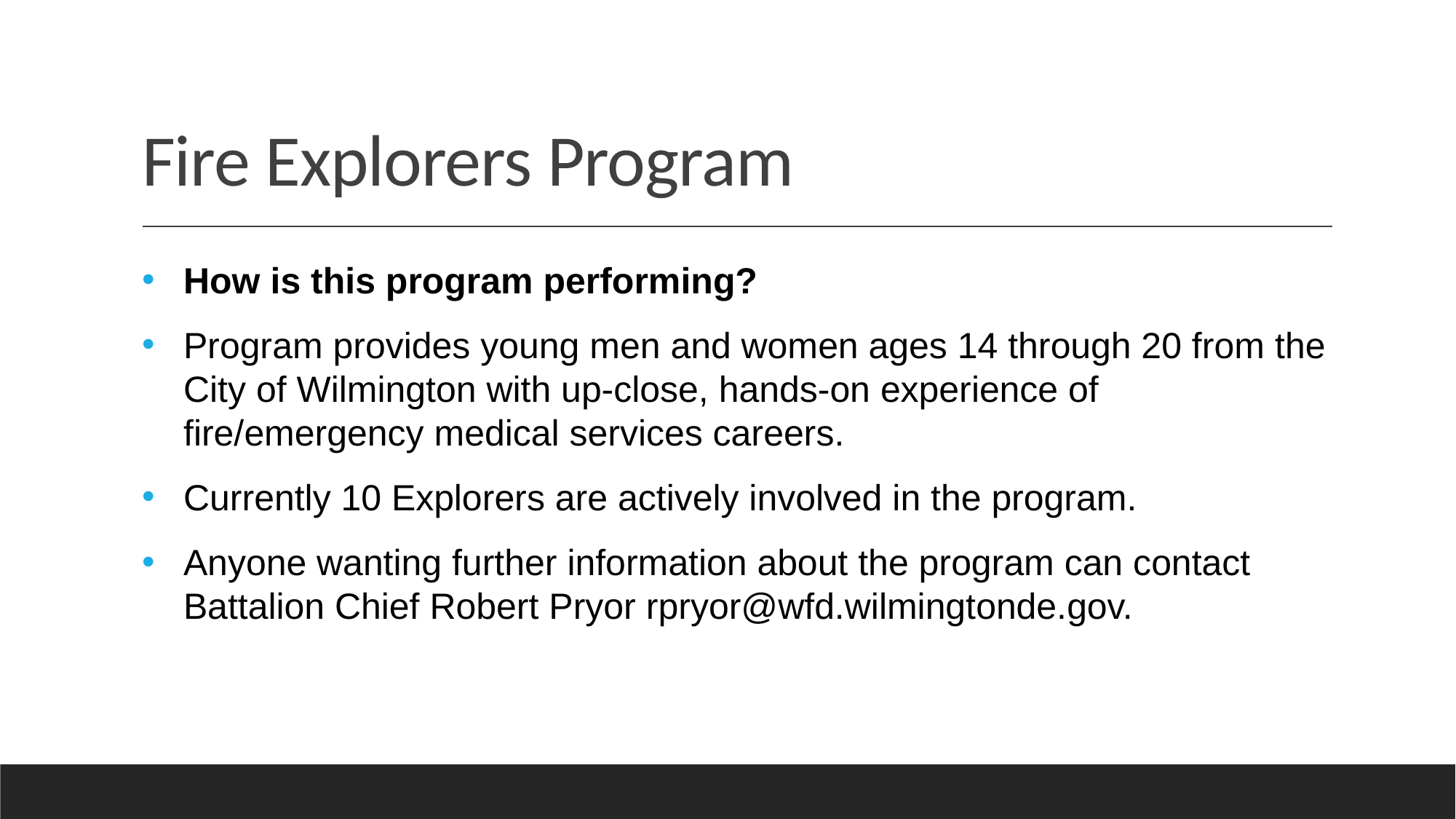

# Fire Explorers Program
How is this program performing?
Program provides young men and women ages 14 through 20 from the City of Wilmington with up-close, hands-on experience of fire/emergency medical services careers.
Currently 10 Explorers are actively involved in the program.
Anyone wanting further information about the program can contact Battalion Chief Robert Pryor rpryor@wfd.wilmingtonde.gov.